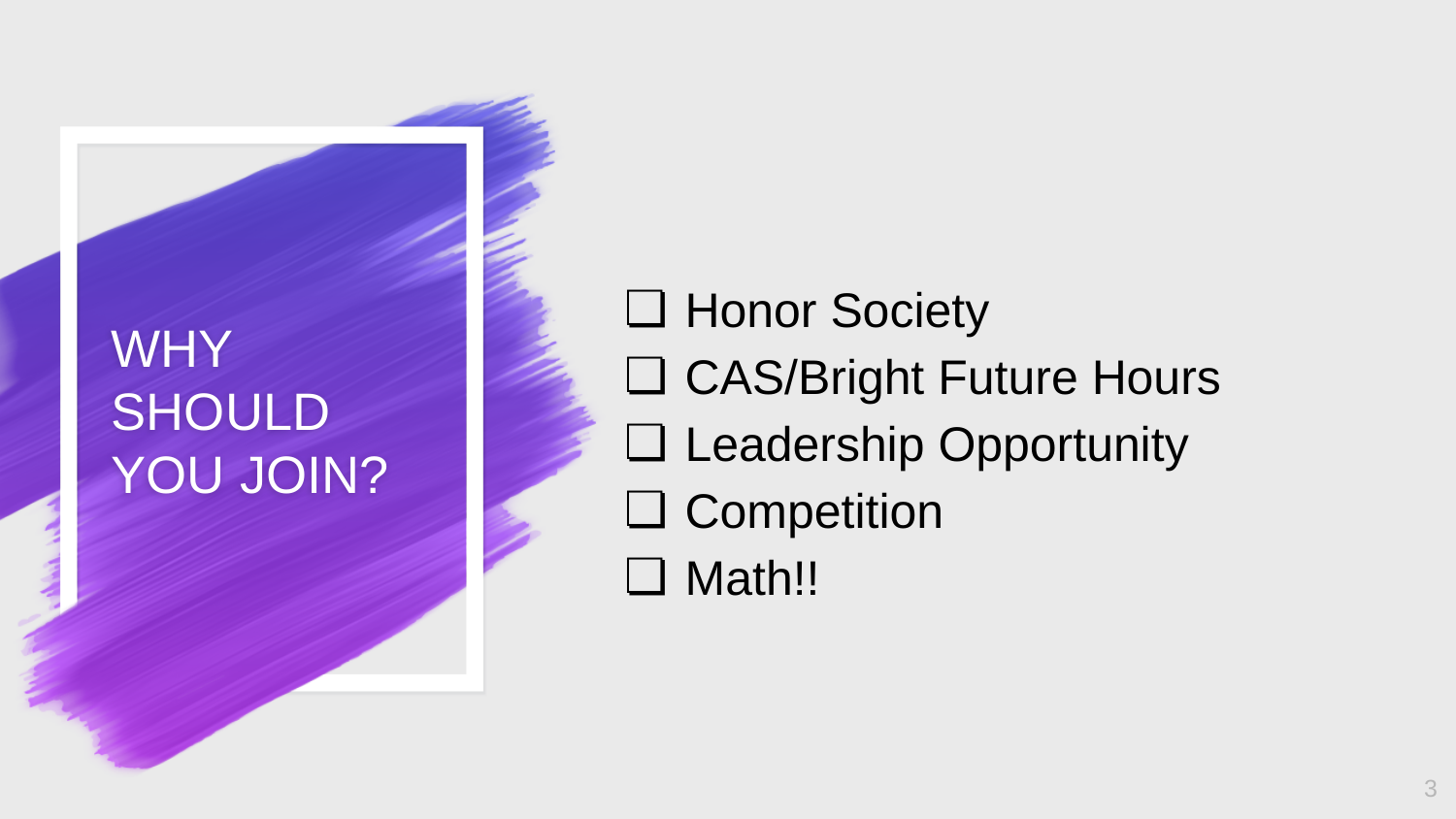

# WHY SHOULD YOU JOIN?
Honor Society
CAS/Bright Future Hours
Leadership Opportunity
Competition
Math!!
3